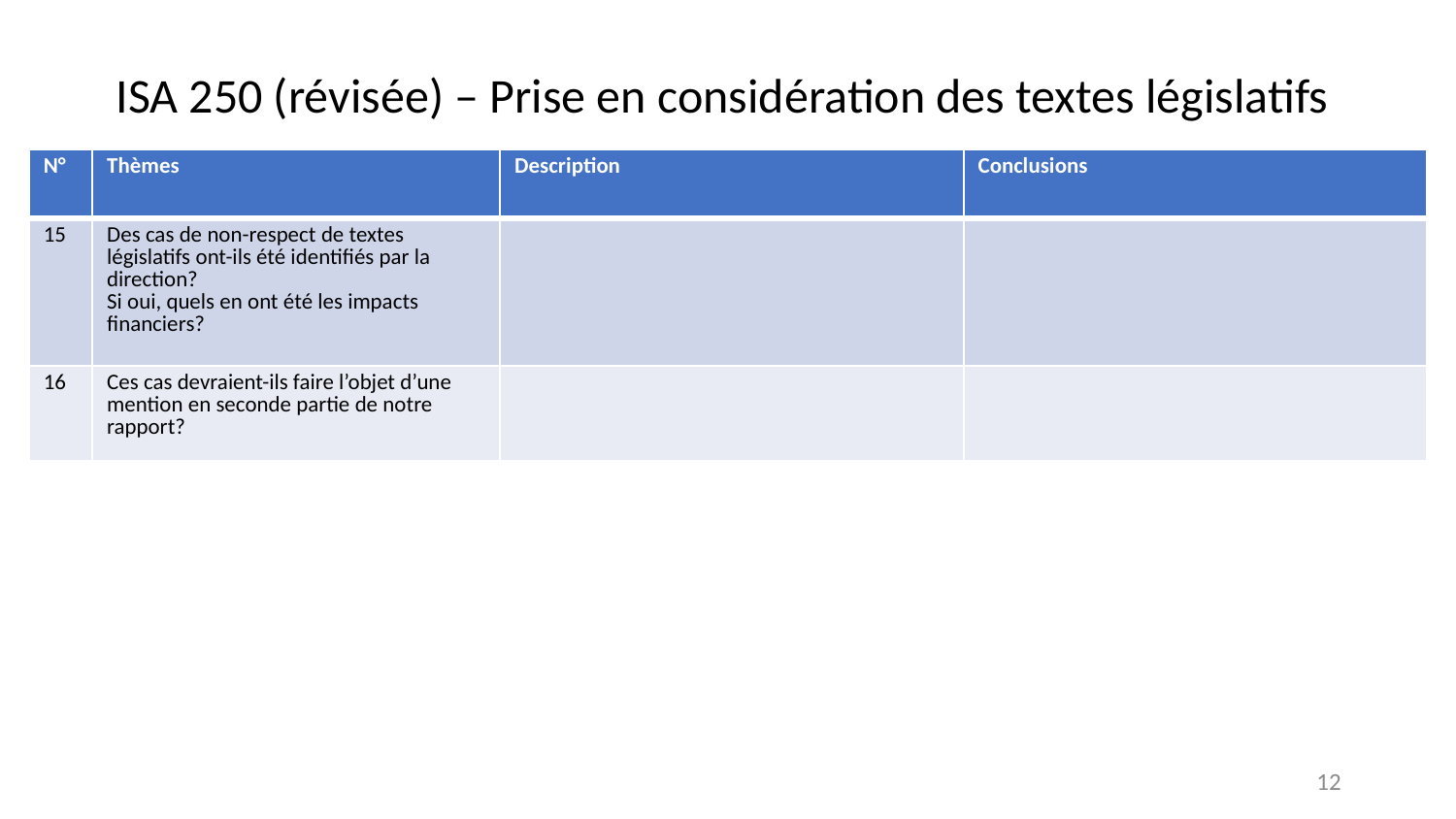

# ISA 250 (révisée) – Prise en considération des textes législatifs
| N° | Thèmes | Description | Conclusions |
| --- | --- | --- | --- |
| 15 | Des cas de non-respect de textes législatifs ont-ils été identifiés par la direction? Si oui, quels en ont été les impacts financiers? |  |  |
| 16 | Ces cas devraient-ils faire l’objet d’une mention en seconde partie de notre rapport? |  |  |

12